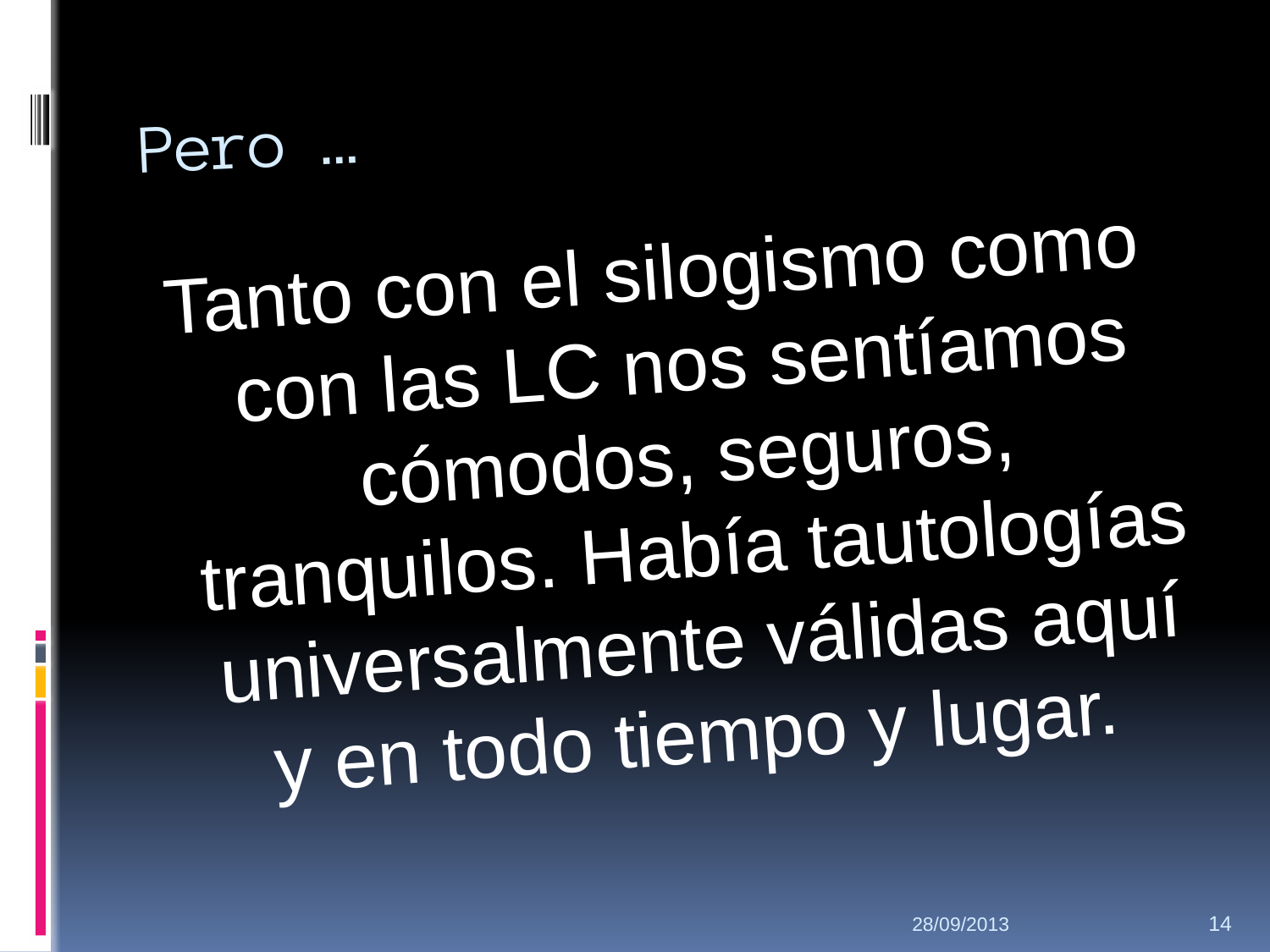

# Pero …
Tanto con el silogismo como con las LC nos sentíamos cómodos, seguros, tranquilos. Había tautologías universalmente válidas aquí y en todo tiempo y lugar.

28/09/2013
14